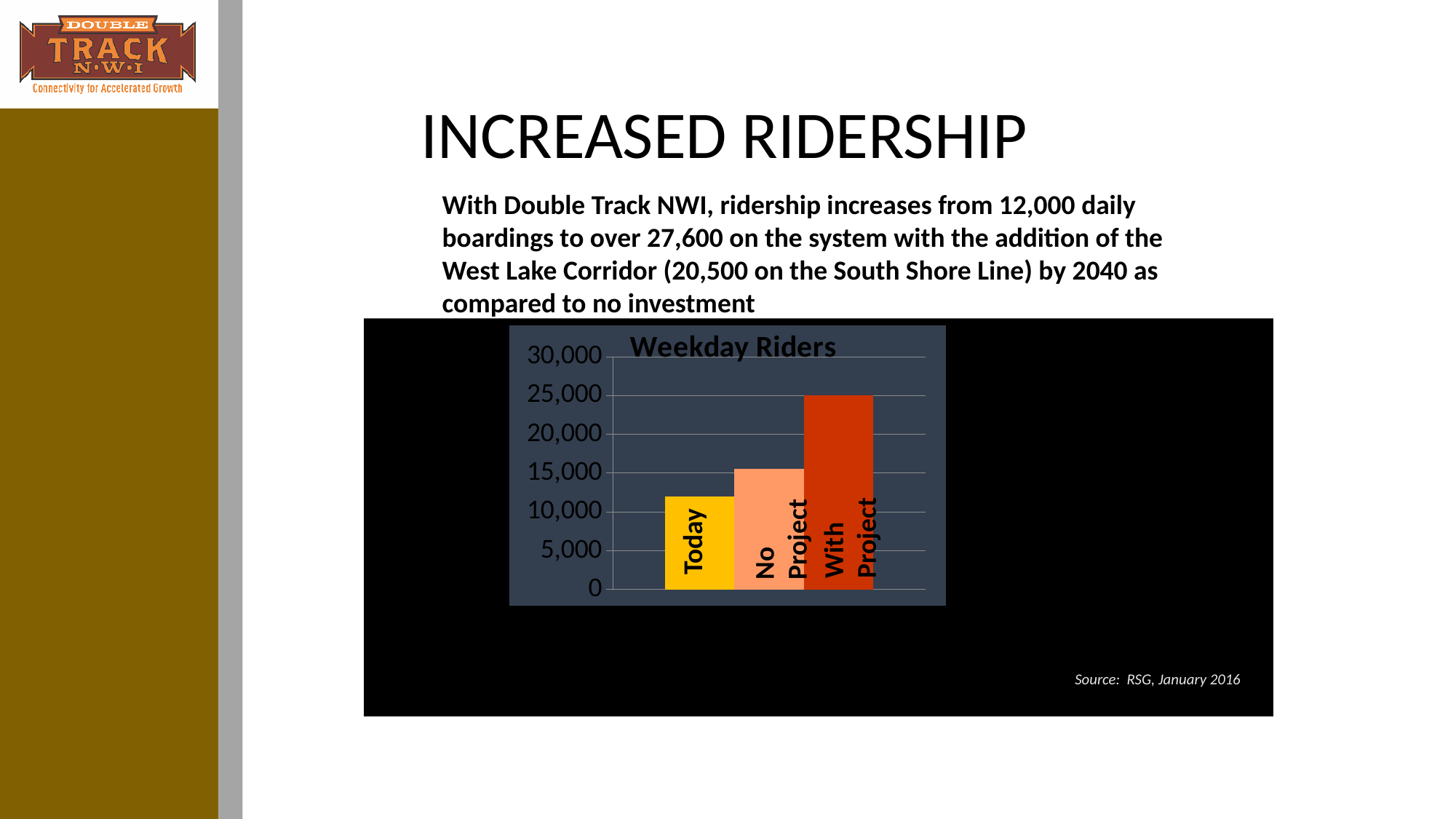

# INCREASED RIDERSHIP
With Double Track NWI, ridership increases from 12,000 daily boardings to over 27,600 on the system with the addition of the  West Lake Corridor (20,500 on the South Shore Line) by 2040 as compared to no investment

### Chart: Weekday Riders

| Category | Current | Without Project | With Project |
|---|---|---|---|
| Weekday Riders | 12000.0 | 15600.0 | 25000.0 |
With Project
No Project
Today
Today
No Project
With Project
Source:  RSG, January 2016